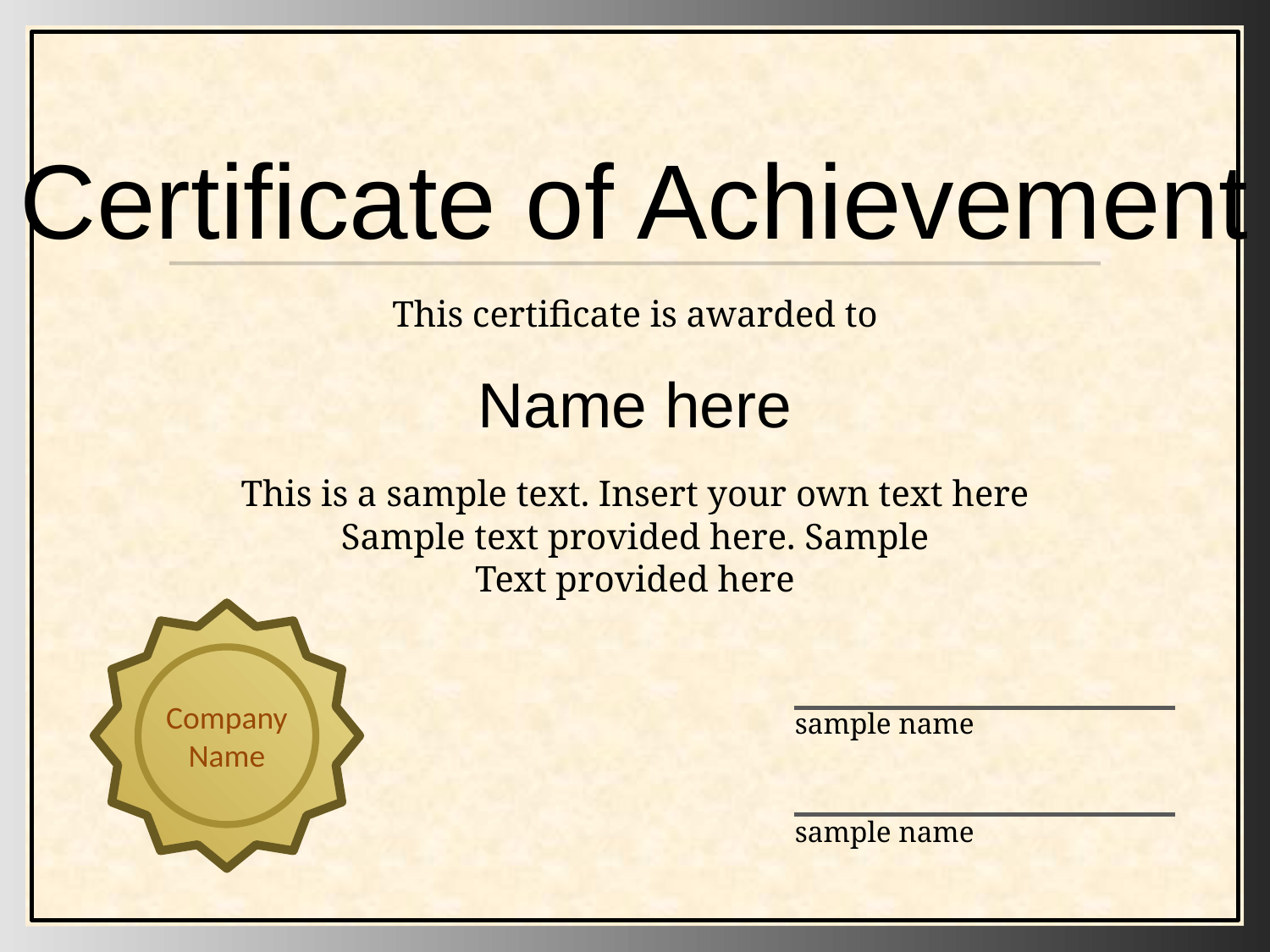

Certificate of Achievement
This certificate is awarded to
Name here
This is a sample text. Insert your own text here
Sample text provided here. Sample
Text provided here

Company
Name
sample name
sample name